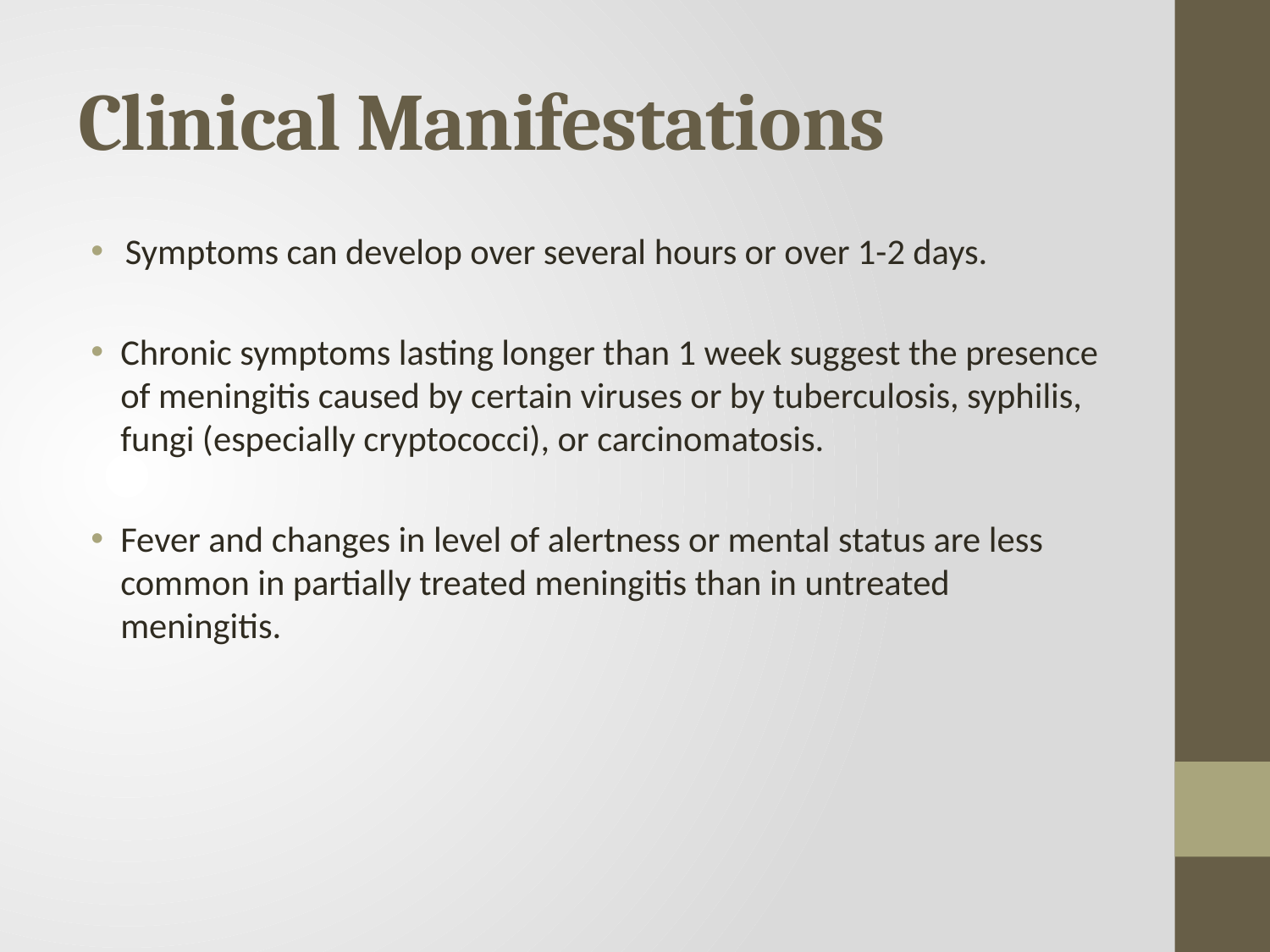

# Clinical Manifestations
 Symptoms can develop over several hours or over 1-2 days.

Chronic symptoms lasting longer than 1 week suggest the presence of meningitis caused by certain viruses or by tuberculosis, syphilis, fungi (especially cryptococci), or carcinomatosis.

Fever and changes in level of alertness or mental status are less common in partially treated meningitis than in untreated meningitis.